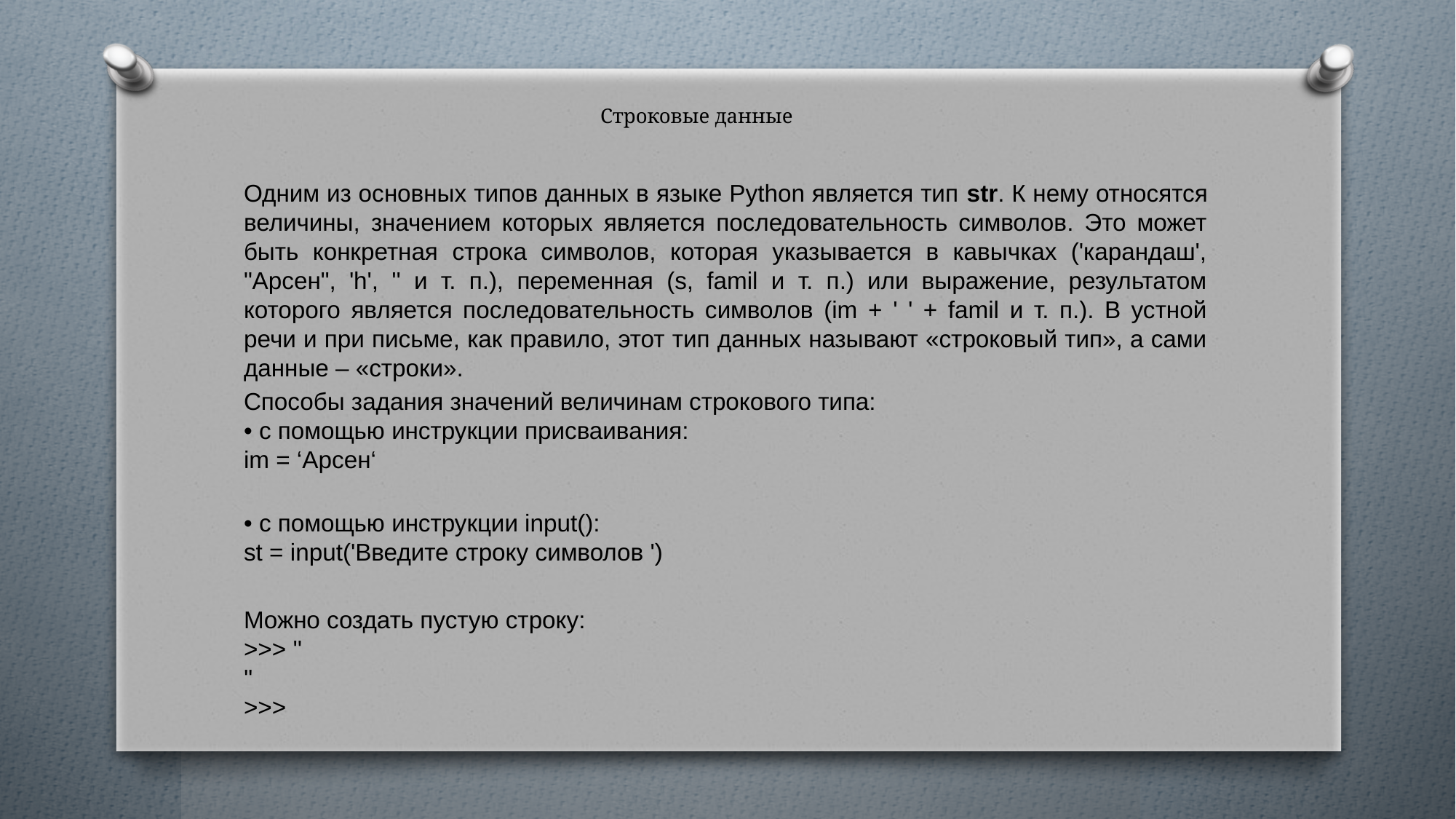

# Строковые данные
Одним из основных типов данных в языке Python является тип str. К нему относятся величины, значением которых является последовательность символов. Это может быть конкретная строка символов, которая указывается в кавычках ('карандаш', "Арсен", 'h', '' и т. п.), переменная (s, famil и т. п.) или выражение, результатом которого является последовательность символов (im + ' ' + famil и т. п.). В устной речи и при письме, как правило, этот тип данных называют «строковый тип», а сами данные – «строки».
Способы задания значений величинам строкового типа:
• с помощью инструкции присваивания:
im = ‘Арсен‘
• с помощью инструкции input():
st = input('Введите строку символов ')

Можно создать пустую строку:
>>> ''
''
>>>